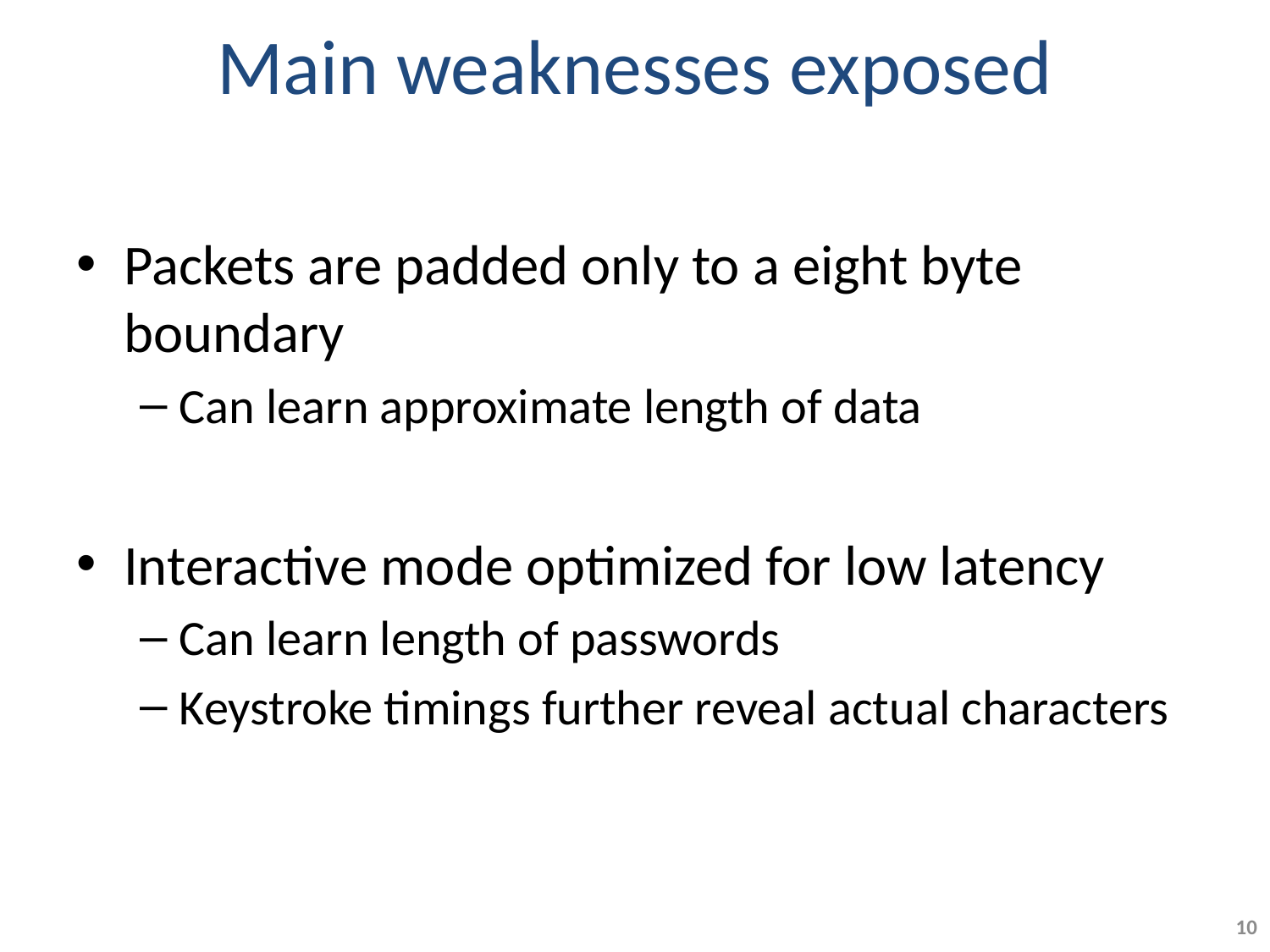

# Main weaknesses exposed
Packets are padded only to a eight byte boundary
Can learn approximate length of data

Interactive mode optimized for low latency
Can learn length of passwords
Keystroke timings further reveal actual characters
10